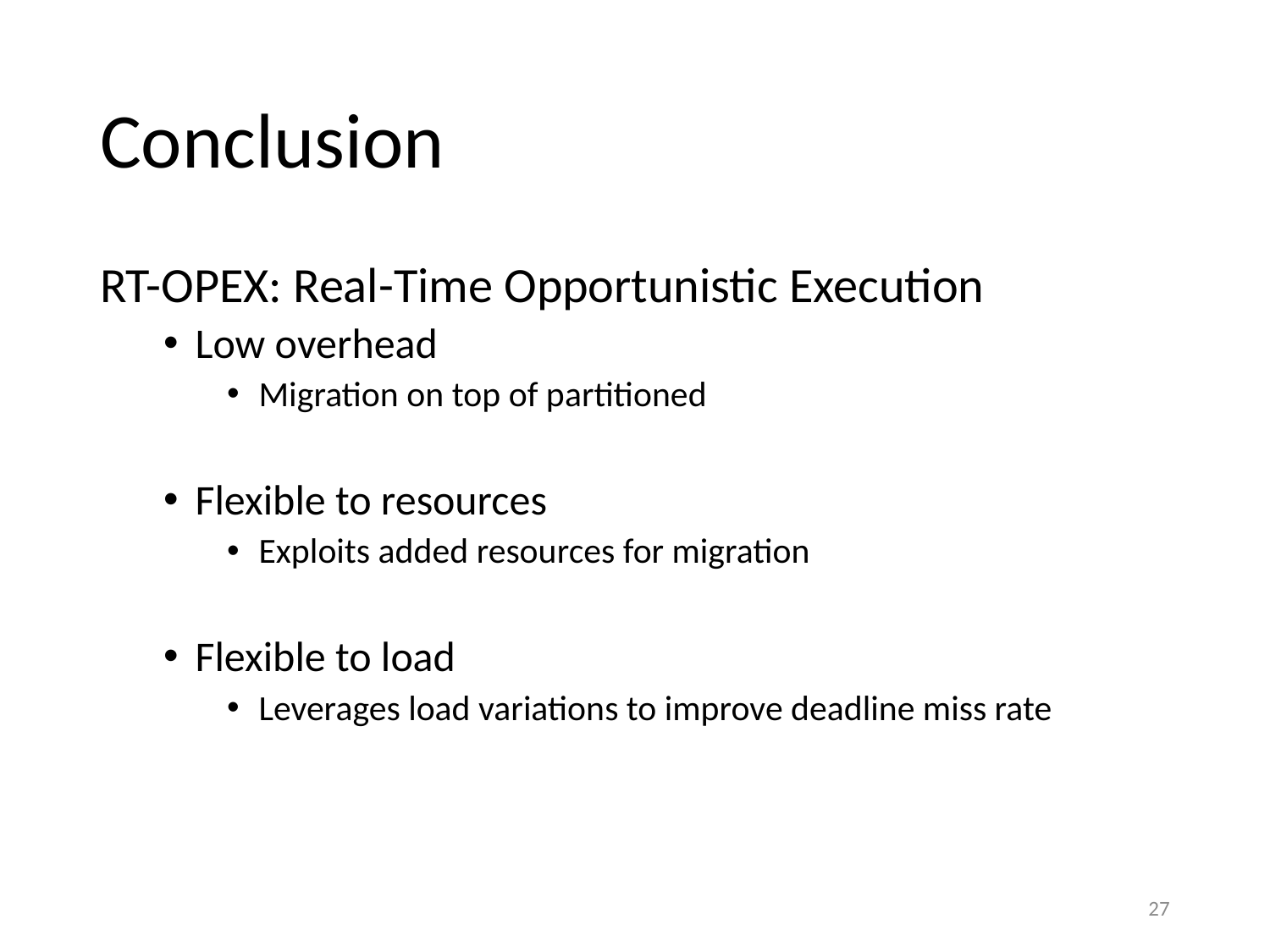

# Conclusion
RT-OPEX: Real-Time Opportunistic Execution
Low overhead
Migration on top of partitioned

Flexible to resources
Exploits added resources for migration

Flexible to load
Leverages load variations to improve deadline miss rate

27